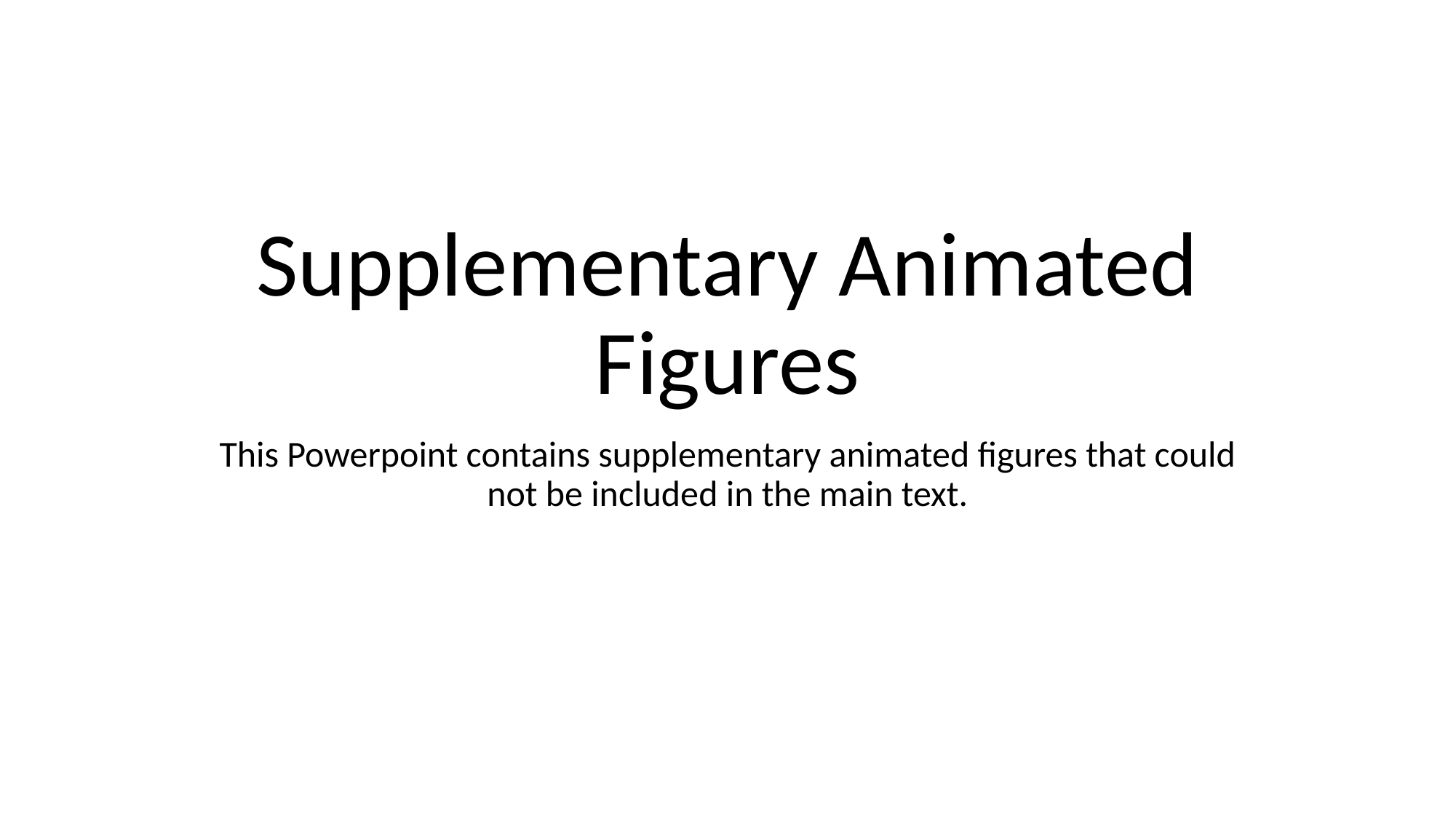

# Supplementary Animated Figures
This Powerpoint contains supplementary animated figures that could not be included in the main text.